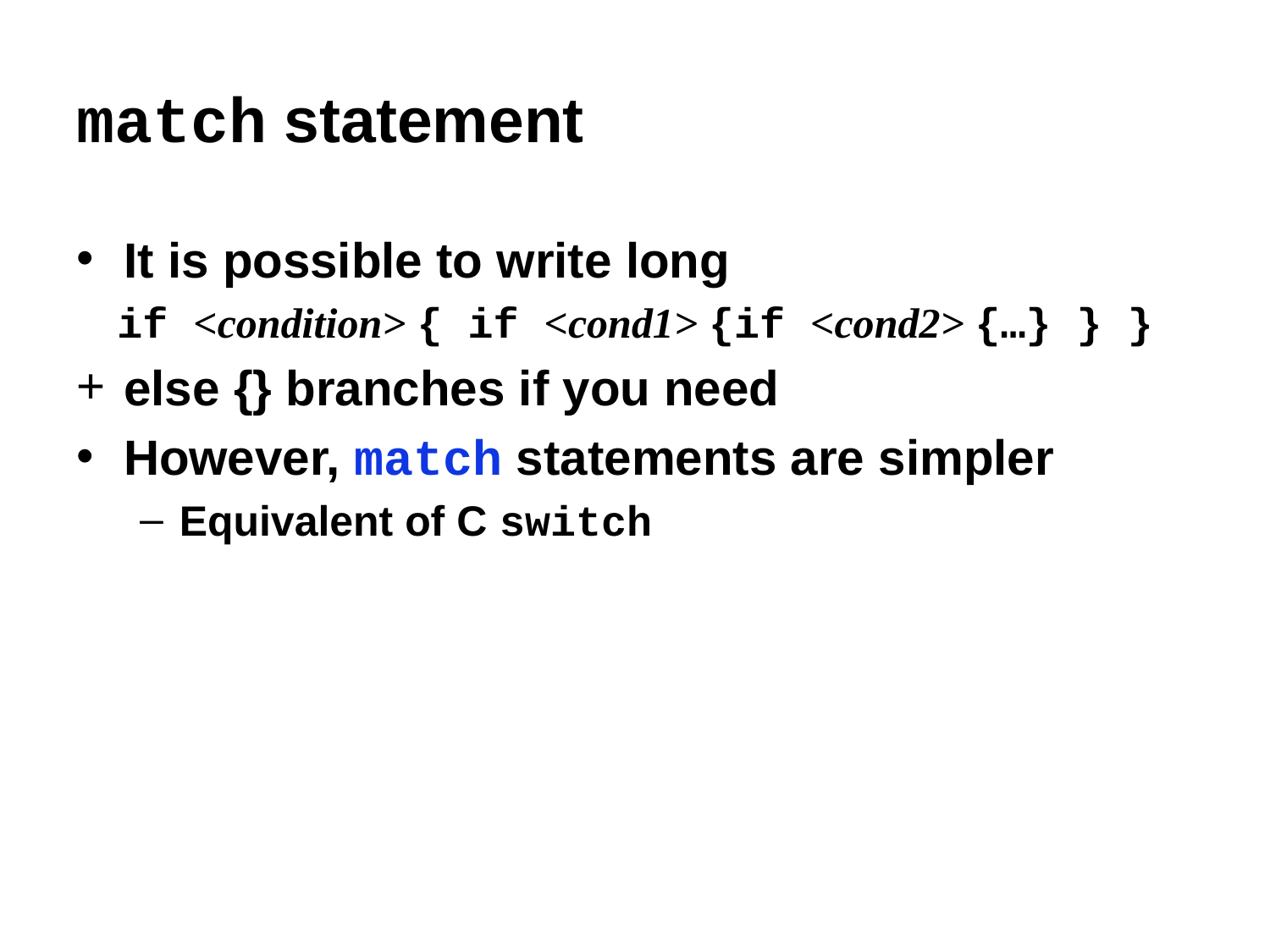

# match statement
It is possible to write long
if <condition> { if <cond1> {if <cond2> {…} } }
else {} branches if you need
However, match statements are simpler
Equivalent of C switch